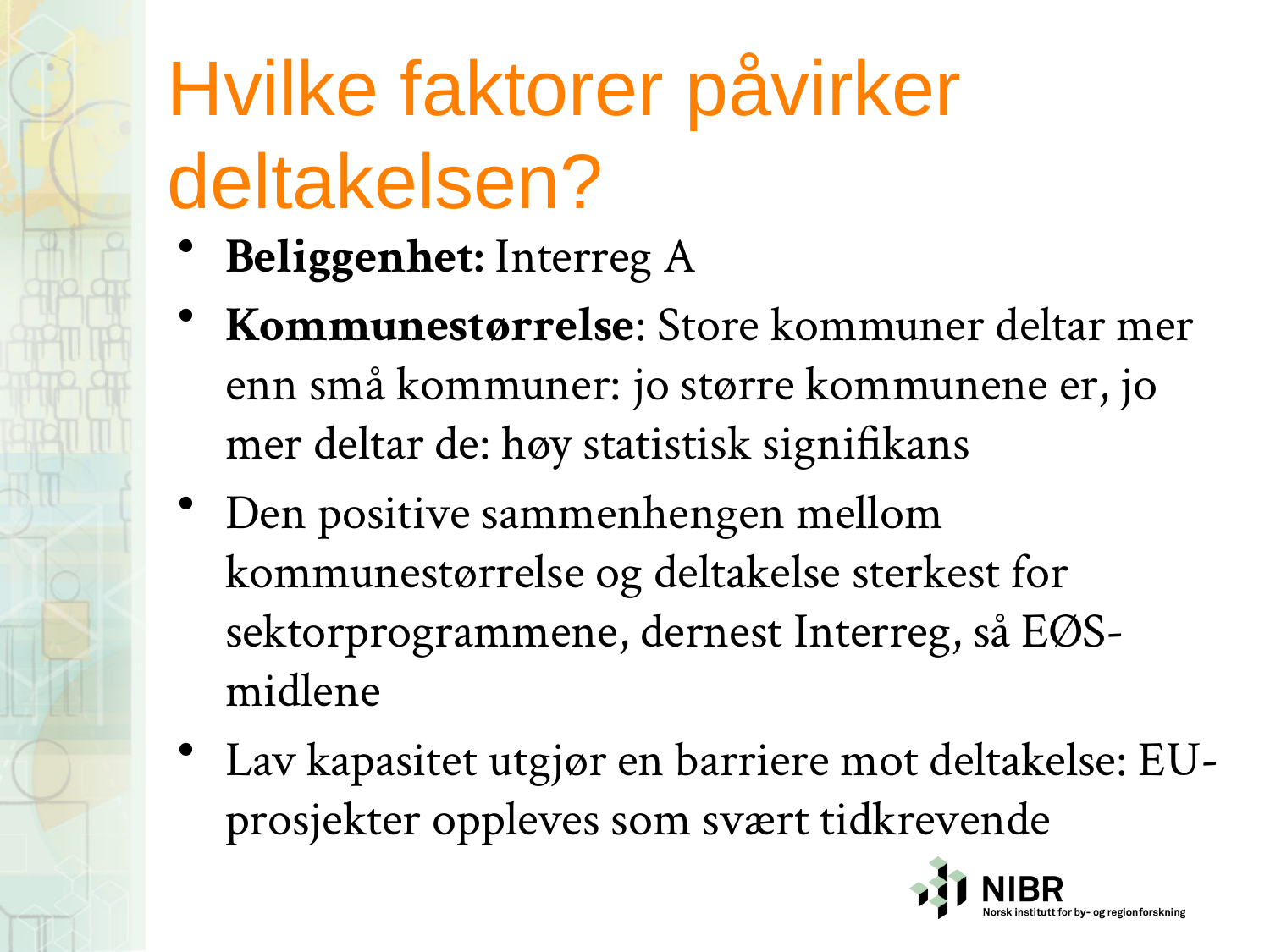

# Hvilke faktorer påvirker deltakelsen?
Beliggenhet: Interreg A
Kommunestørrelse: Store kommuner deltar mer enn små kommuner: jo større kommunene er, jo mer deltar de: høy statistisk signifikans
Den positive sammenhengen mellom kommunestørrelse og deltakelse sterkest for sektorprogrammene, dernest Interreg, så EØS-midlene
Lav kapasitet utgjør en barriere mot deltakelse: EU-prosjekter oppleves som svært tidkrevende